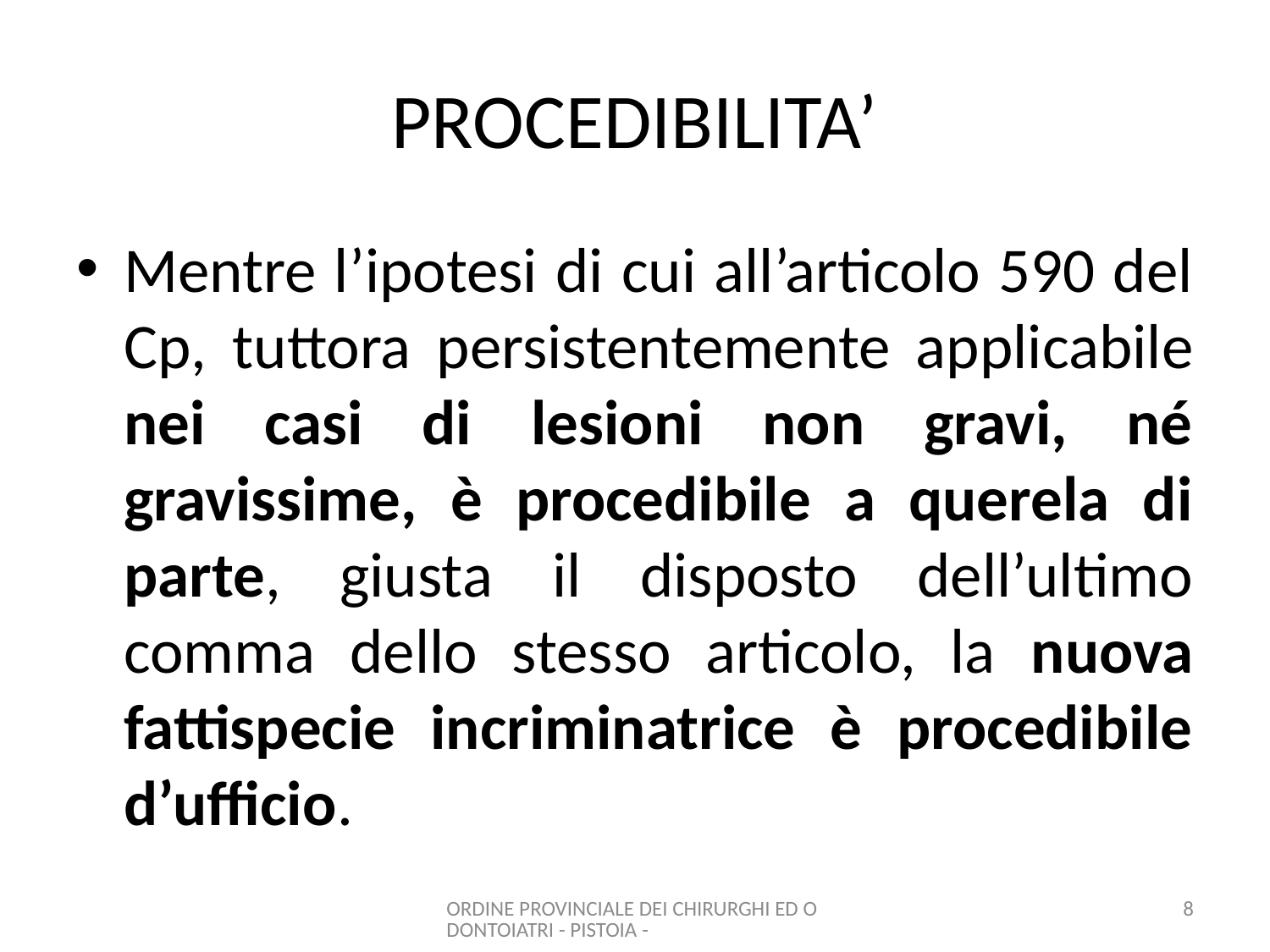

# PROCEDIBILITA’
Mentre l’ipotesi di cui all’articolo 590 del Cp, tuttora persistentemente applicabile nei casi di lesioni non gravi, né gravissime, è procedibile a querela di parte, giusta il disposto dell’ultimo comma dello stesso articolo, la nuova fattispecie incriminatrice è procedibile d’ufficio.
ORDINE PROVINCIALE DEI CHIRURGHI ED ODONTOIATRI - PISTOIA -
8